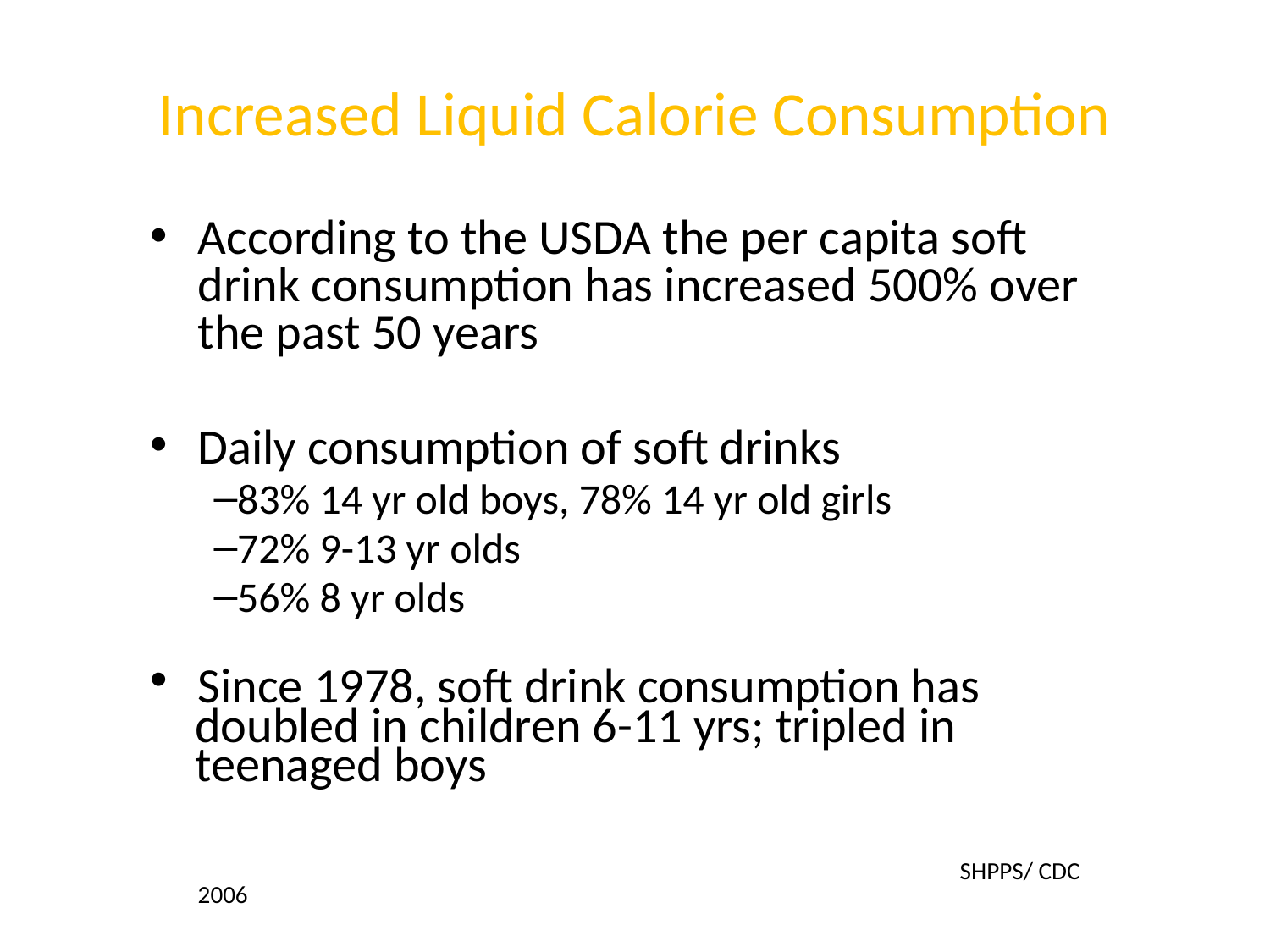

# Increased Liquid Calorie Consumption

According to the USDA the per capita soft drink consumption has increased 500% over the past 50 years

Daily consumption of soft drinks
83% 14 yr old boys, 78% 14 yr old girls
72% 9-13 yr olds
56% 8 yr olds

Since 1978, soft drink consumption has
    doubled in children 6-11 yrs; tripled in
    teenaged boys

							SHPPS/ CDC 2006